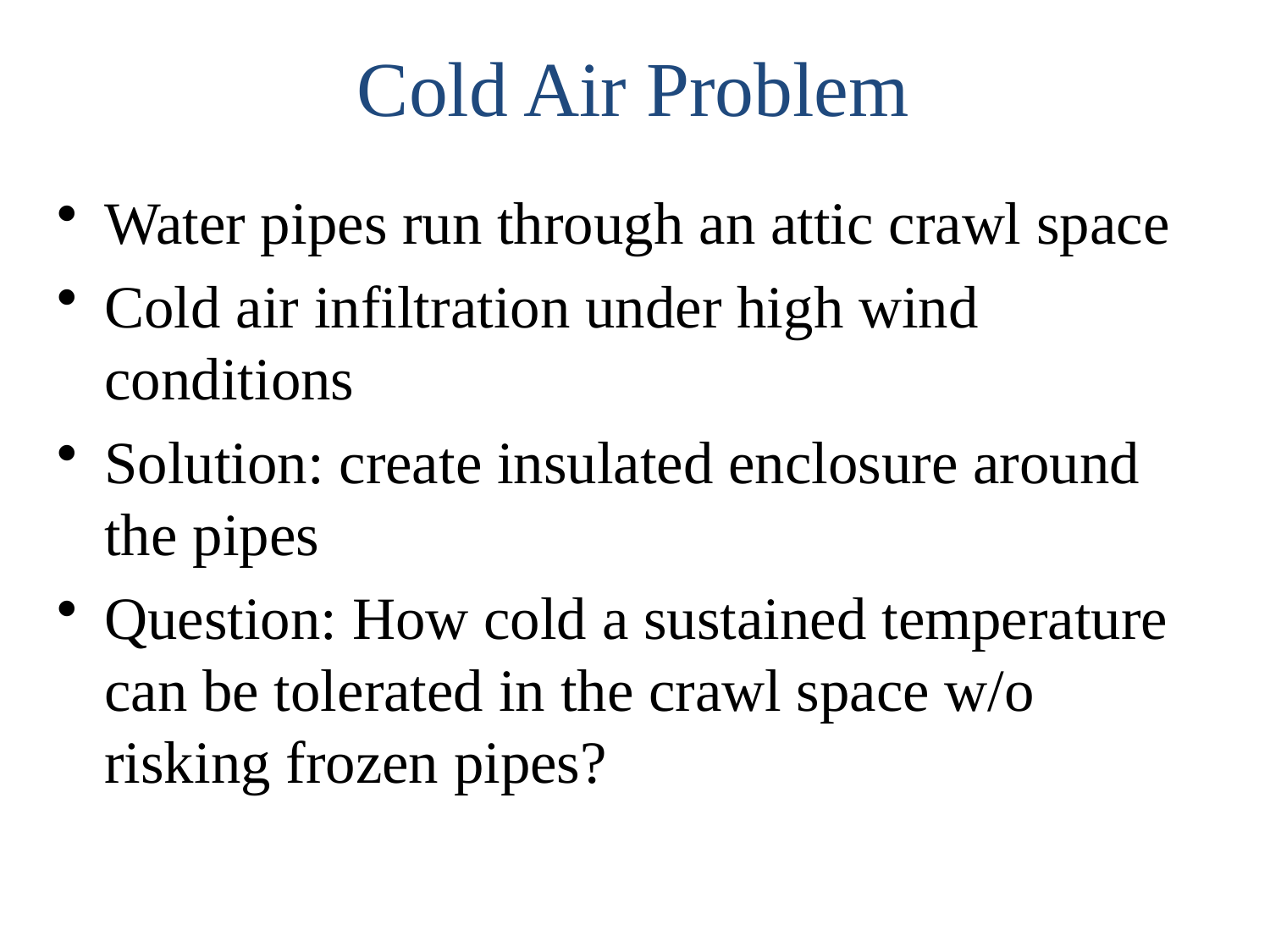

# Cold Air Problem
Water pipes run through an attic crawl space
Cold air infiltration under high wind conditions
Solution: create insulated enclosure around the pipes
Question: How cold a sustained temperature can be tolerated in the crawl space w/o risking frozen pipes?